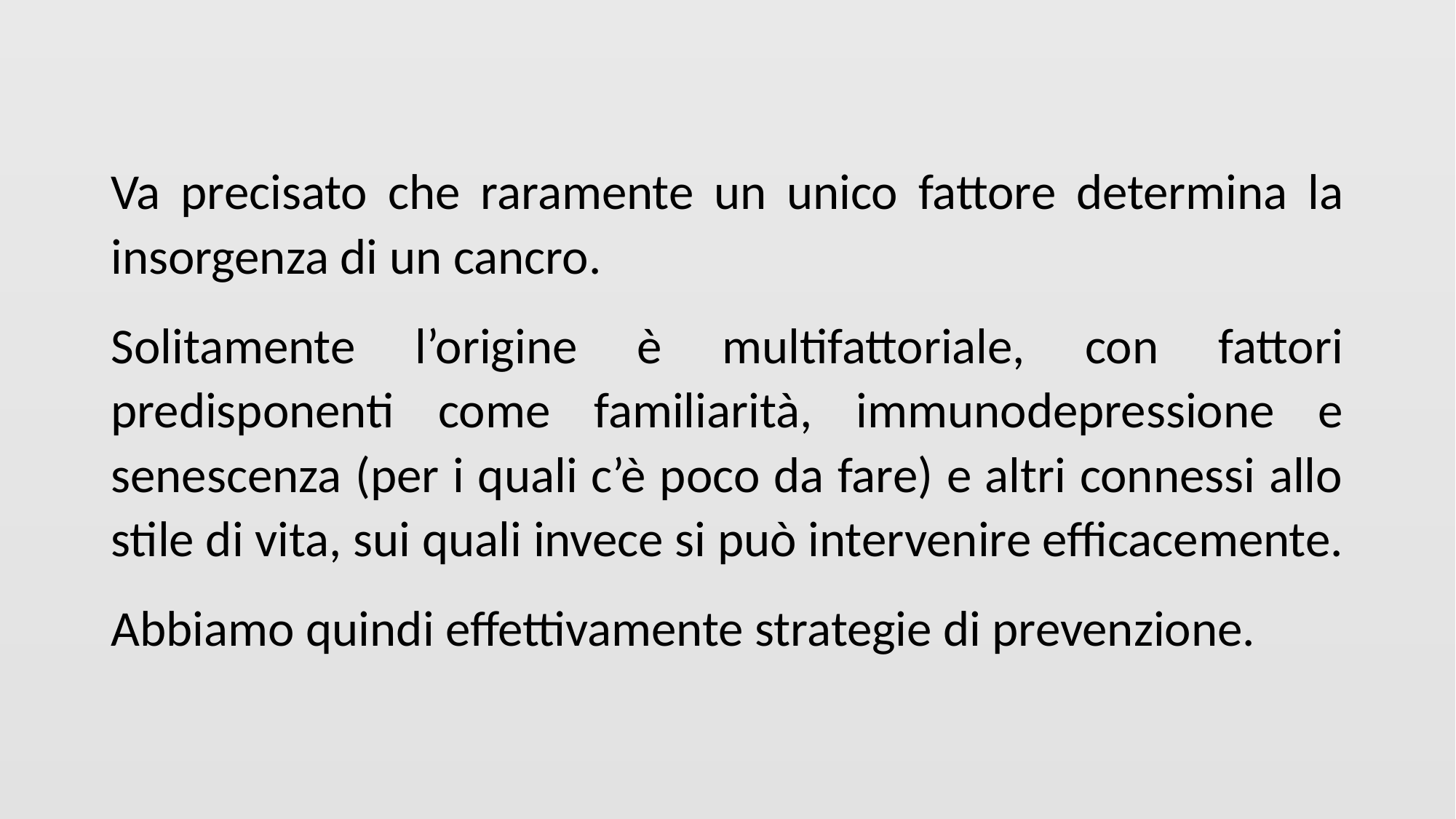

Va precisato che raramente un unico fattore determina la insorgenza di un cancro.
Solitamente l’origine è multifattoriale, con fattori predisponenti come familiarità, immunodepressione e senescenza (per i quali c’è poco da fare) e altri connessi allo stile di vita, sui quali invece si può intervenire efficacemente.
Abbiamo quindi effettivamente strategie di prevenzione.